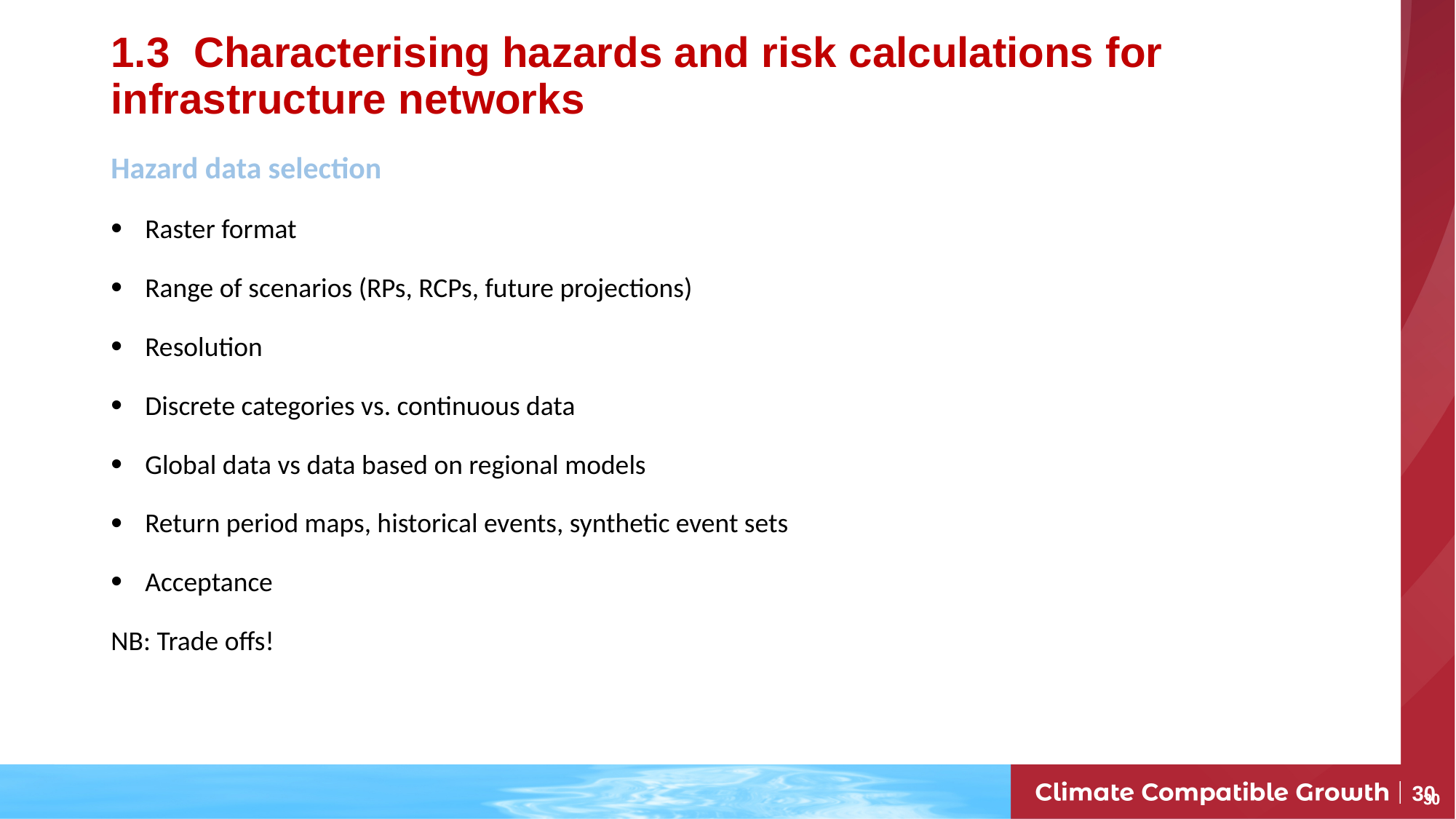

# 1.3  Characterising hazards and risk calculations for infrastructure networks
Hazard data selection

Raster format

Range of scenarios (RPs, RCPs, future projections)

Resolution
Discrete categories vs. continuous data
Global data vs data based on regional models

Return period maps, historical events, synthetic event sets

Acceptance
NB: Trade offs!

30
30